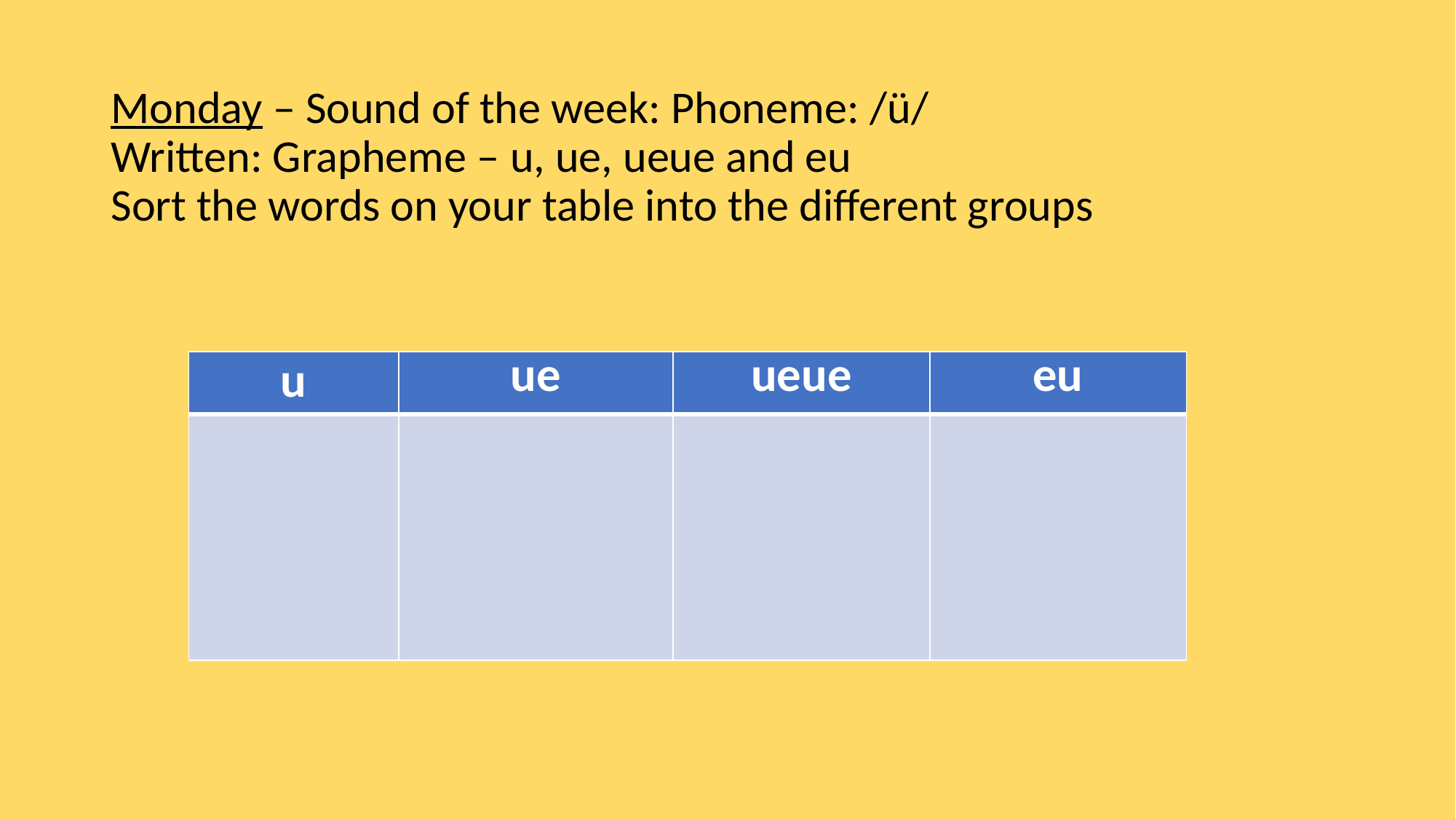

# Monday – Sound of the week: Phoneme: /ü/ Written: Grapheme – u, ue, ueue and eu Sort the words on your table into the different groups
| u | ue | ueue | eu |
| --- | --- | --- | --- |
|  |  |  |  |